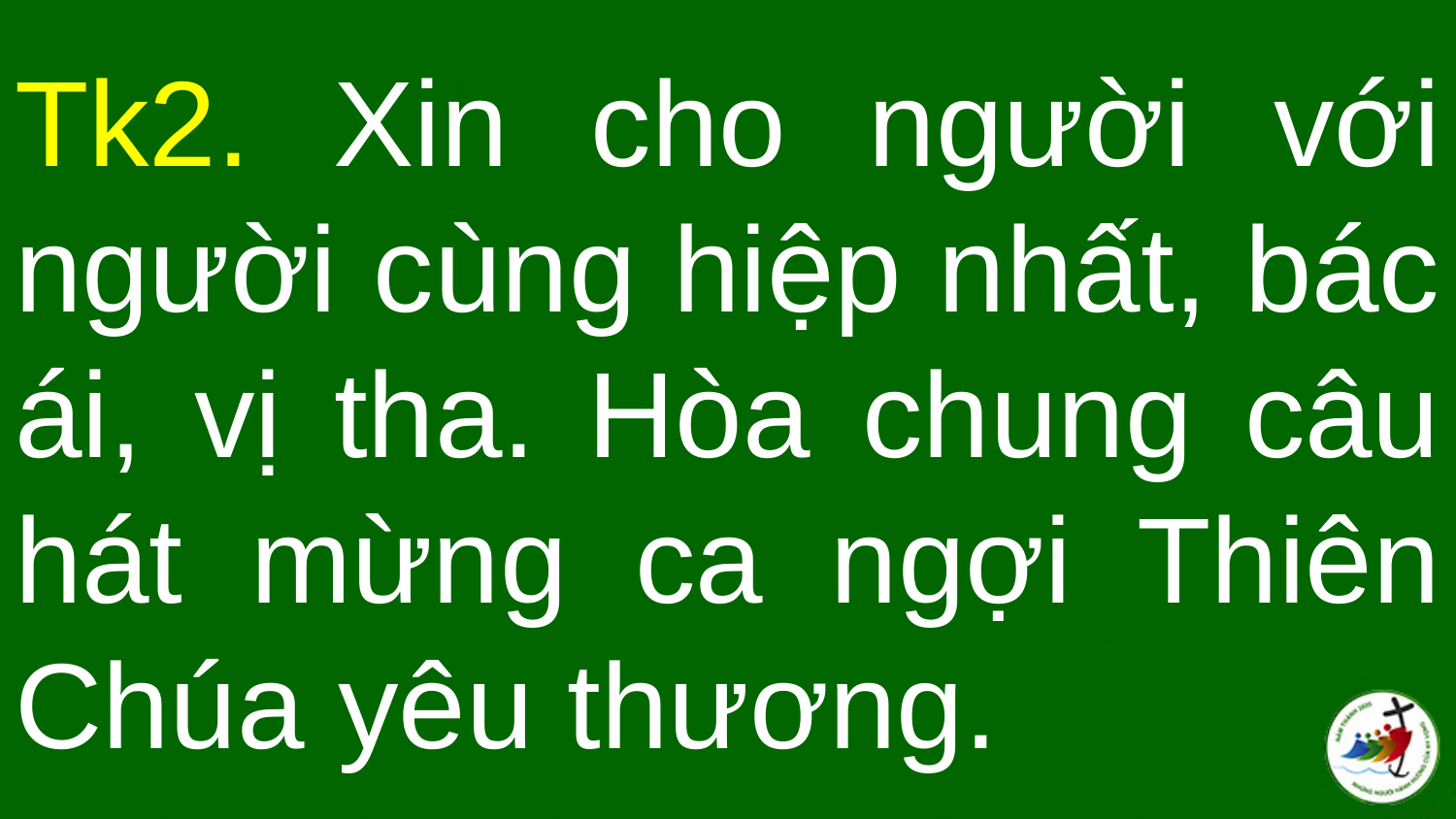

# Tk2. Xin cho người với người cùng hiệp nhất, bác ái, vị tha. Hòa chung câu hát mừng ca ngợi Thiên Chúa yêu thương.